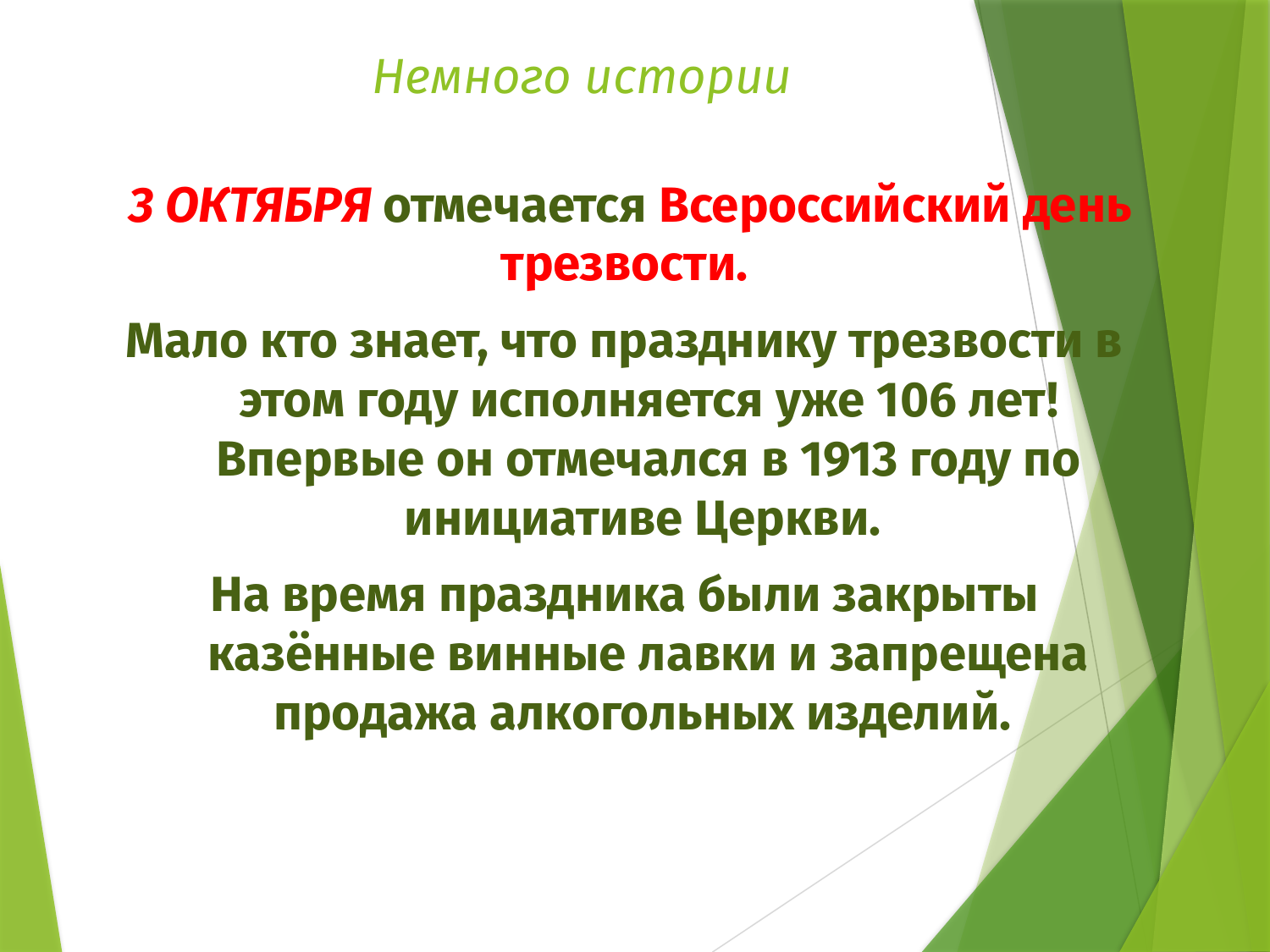

# Немного истории
 3 ОКТЯБРЯ отмечается Всероссийский день трезвости.
Мало кто знает, что празднику трезвости в этом году исполняется уже 106 лет! Впервые он отмечался в 1913 году по инициативе Церкви.
На время праздника были закрыты казённые винные лавки и запрещена продажа алкогольных изделий.